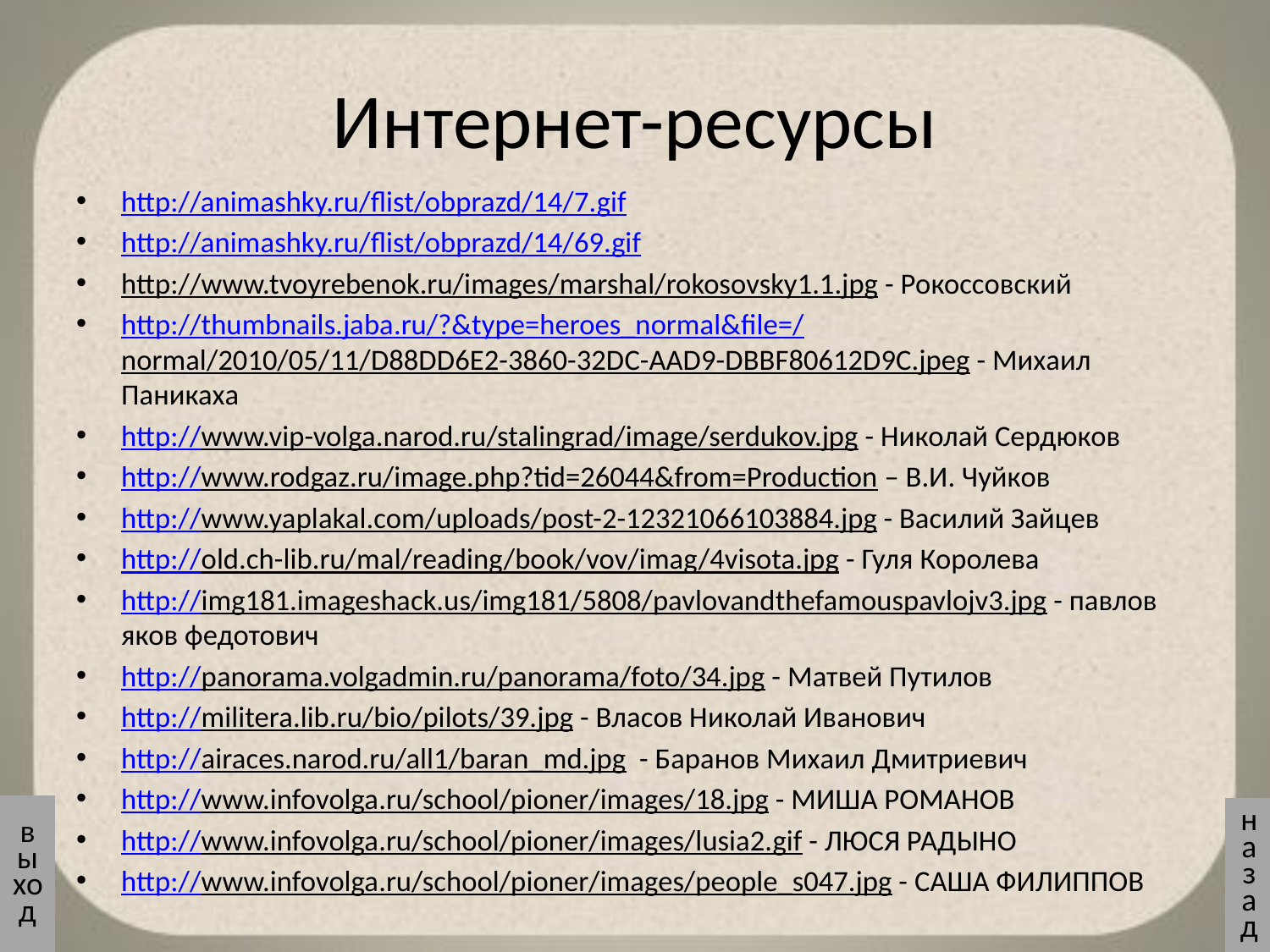

# Интернет-ресурсы
http://animashky.ru/flist/obprazd/14/7.gif
http://animashky.ru/flist/obprazd/14/69.gif
http://www.tvoyrebenok.ru/images/marshal/rokosovsky1.1.jpg - Рокоссовский
http://thumbnails.jaba.ru/?&type=heroes_normal&file=/normal/2010/05/11/D88DD6E2-3860-32DC-AAD9-DBBF80612D9C.jpeg - Михаил Паникаха
http://www.vip-volga.narod.ru/stalingrad/image/serdukov.jpg - Николай Сердюков
http://www.rodgaz.ru/image.php?tid=26044&from=Production – В.И. Чуйков
http://www.yaplakal.com/uploads/post-2-12321066103884.jpg - Василий Зайцев
http://old.ch-lib.ru/mal/reading/book/vov/imag/4visota.jpg - Гуля Королева
http://img181.imageshack.us/img181/5808/pavlovandthefamouspavlojv3.jpg - павлов яков федотович
http://panorama.volgadmin.ru/panorama/foto/34.jpg - Матвей Путилов
http://militera.lib.ru/bio/pilots/39.jpg - Власов Николай Иванович
http://airaces.narod.ru/all1/baran_md.jpg  - Баранов Михаил Дмитриевич
http://www.infovolga.ru/school/pioner/images/18.jpg - МИША РОМАНОВ
http://www.infovolga.ru/school/pioner/images/lusia2.gif - ЛЮСЯ РАДЫНО
http://www.infovolga.ru/school/pioner/images/people_s047.jpg - САША ФИЛИППОВ

выход
назад